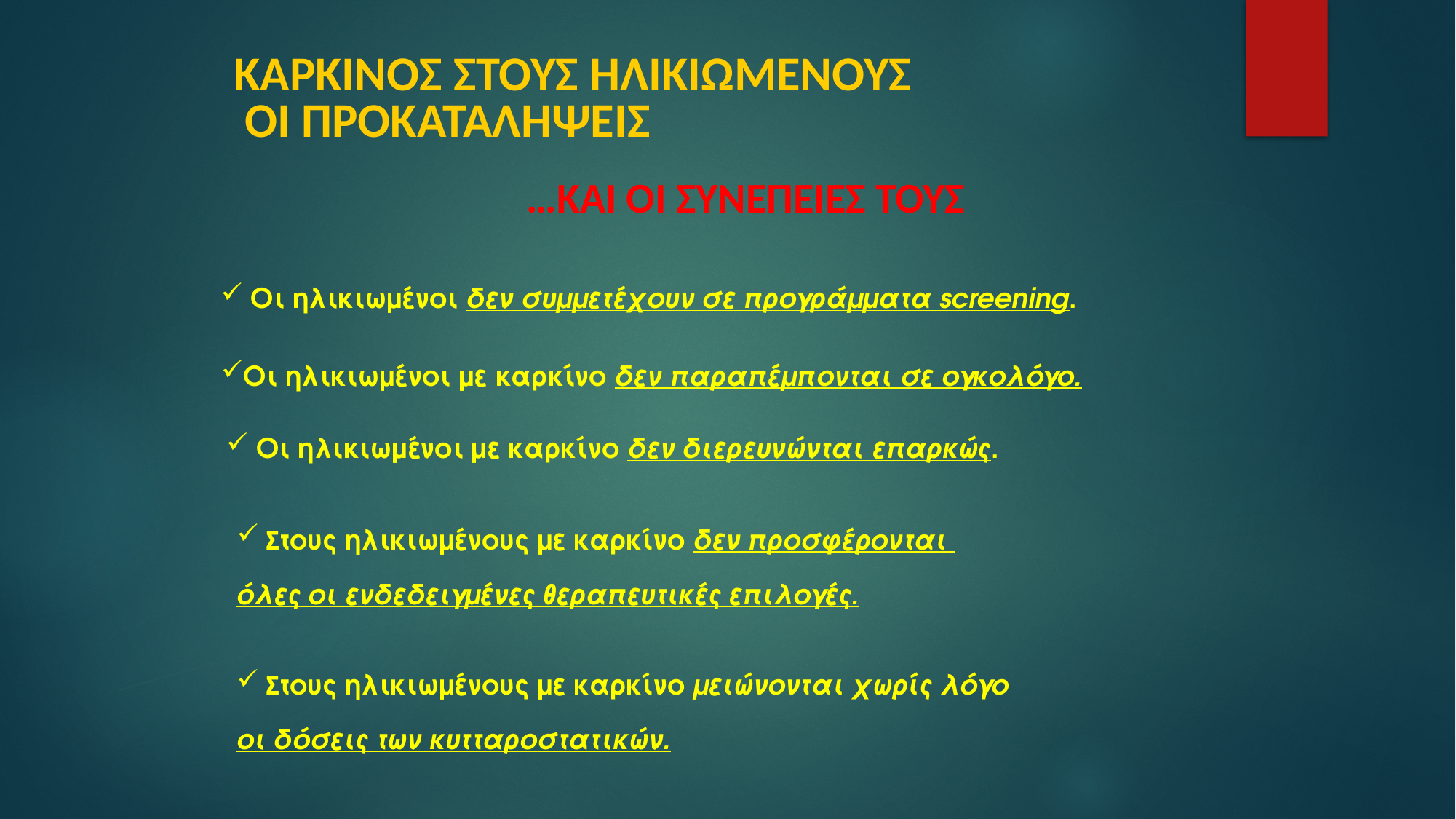

# ΚΑΡΚΙΝΟΣ ΣΤΟΥΣ ΗΛΙΚΙΩΜΕΝΟΥΣ ΟΙ ΠΡΟΚΑΤΑΛΗΨΕΙΣ
…ΚΑΙ ΟΙ ΣΥΝΕΠΕΙΕΣ ΤΟΥΣ
 Οι ηλικιωμένοι δεν συμμετέχουν σε προγράμματα screening.
Οι ηλικιωμένοι με καρκίνο δεν παραπέμπονται σε ογκολόγο.
 Οι ηλικιωμένοι με καρκίνο δεν διερευνώνται επαρκώς.
 Στους ηλικιωμένους με καρκίνο δεν προσφέρονται
όλες οι ενδεδειγμένες θεραπευτικές επιλογές.
 Στους ηλικιωμένους με καρκίνο μειώνονται χωρίς λόγο
οι δόσεις των κυτταροστατικών.